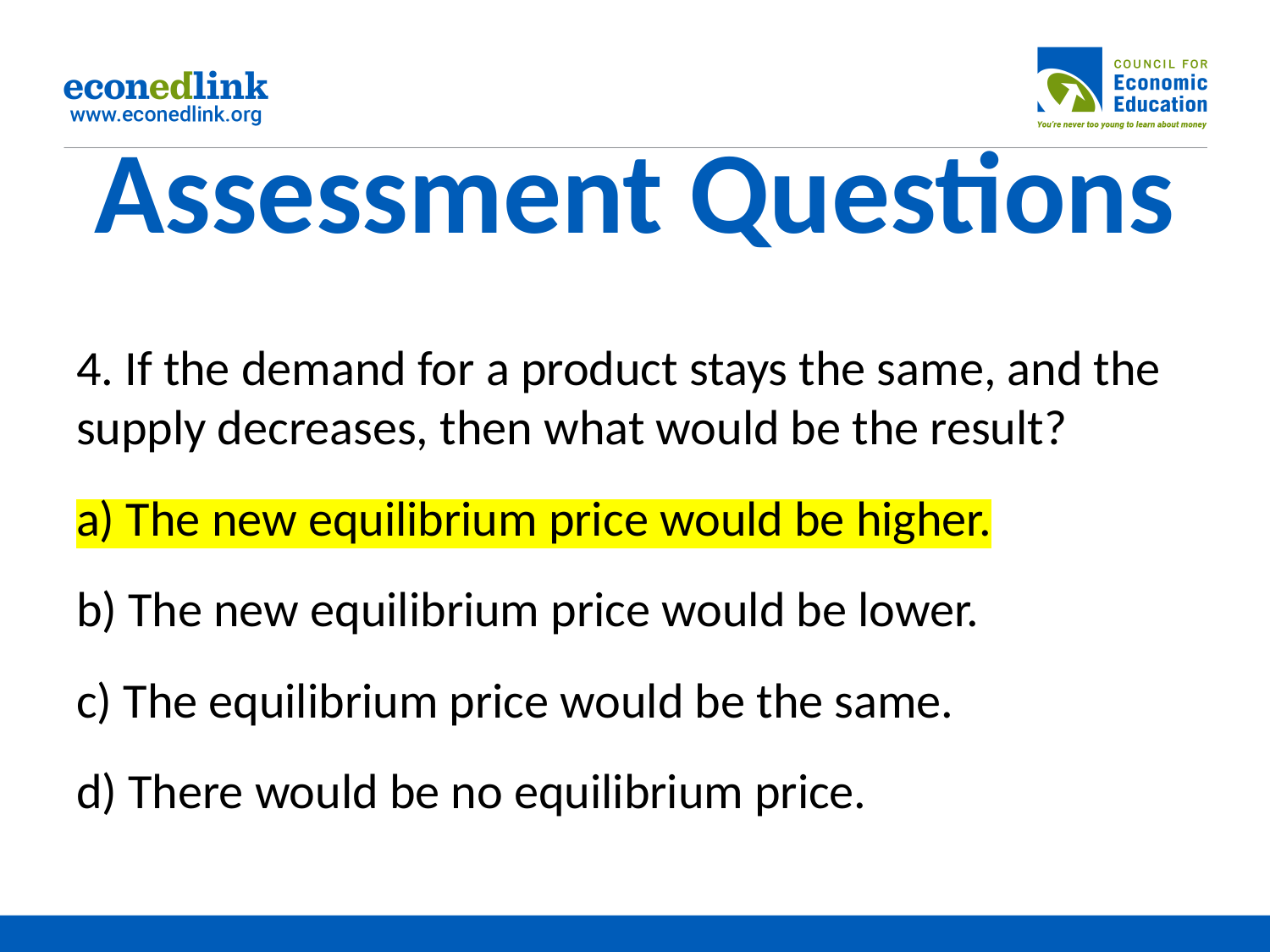

# Assessment Questions
4. If the demand for a product stays the same, and the supply decreases, then what would be the result?
a) The new equilibrium price would be higher.
b) The new equilibrium price would be lower.
c) The equilibrium price would be the same.
d) There would be no equilibrium price.